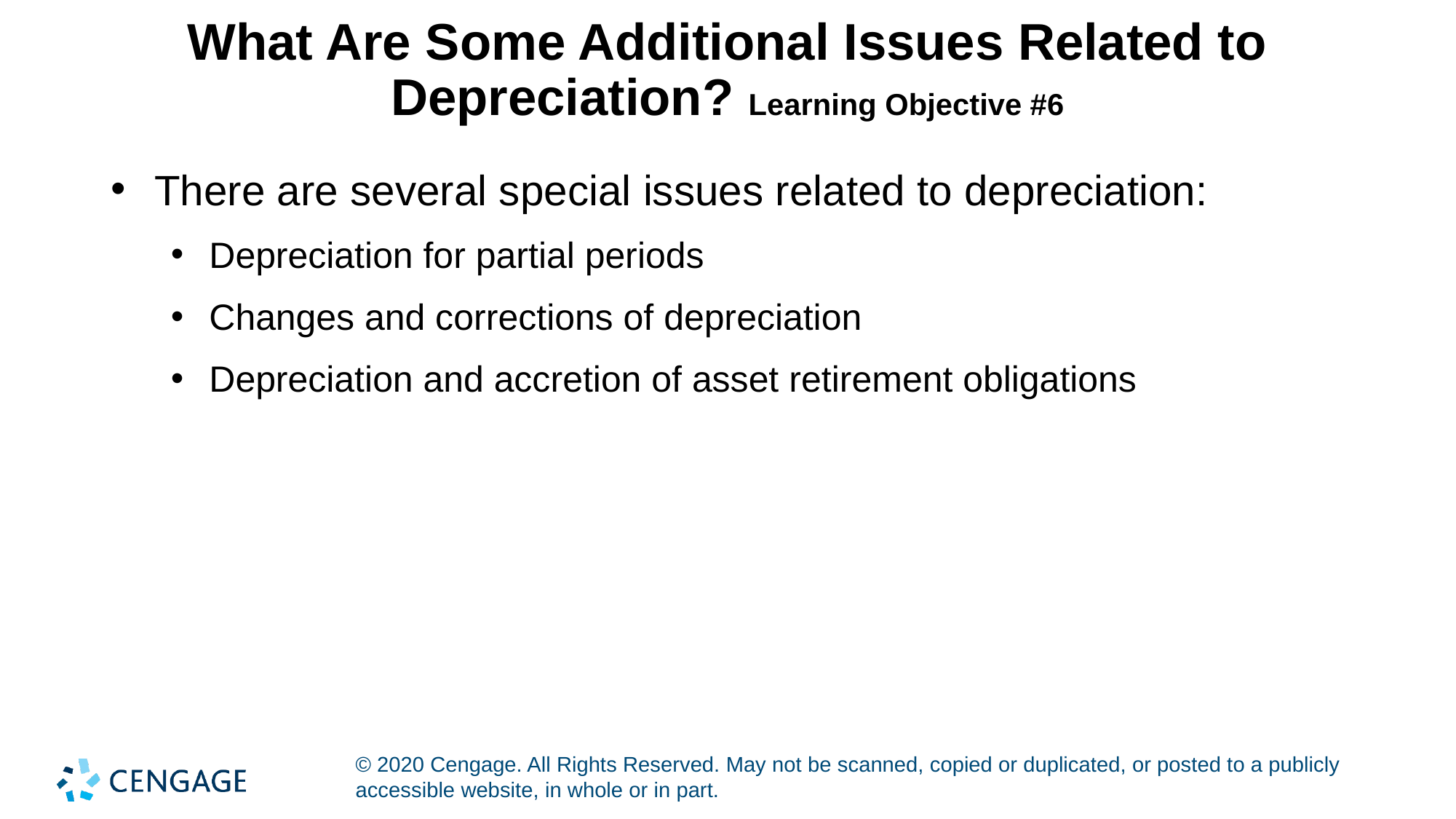

# What Are Some Additional Issues Related to Depreciation? Learning Objective #6
There are several special issues related to depreciation:
Depreciation for partial periods
Changes and corrections of depreciation
Depreciation and accretion of asset retirement obligations